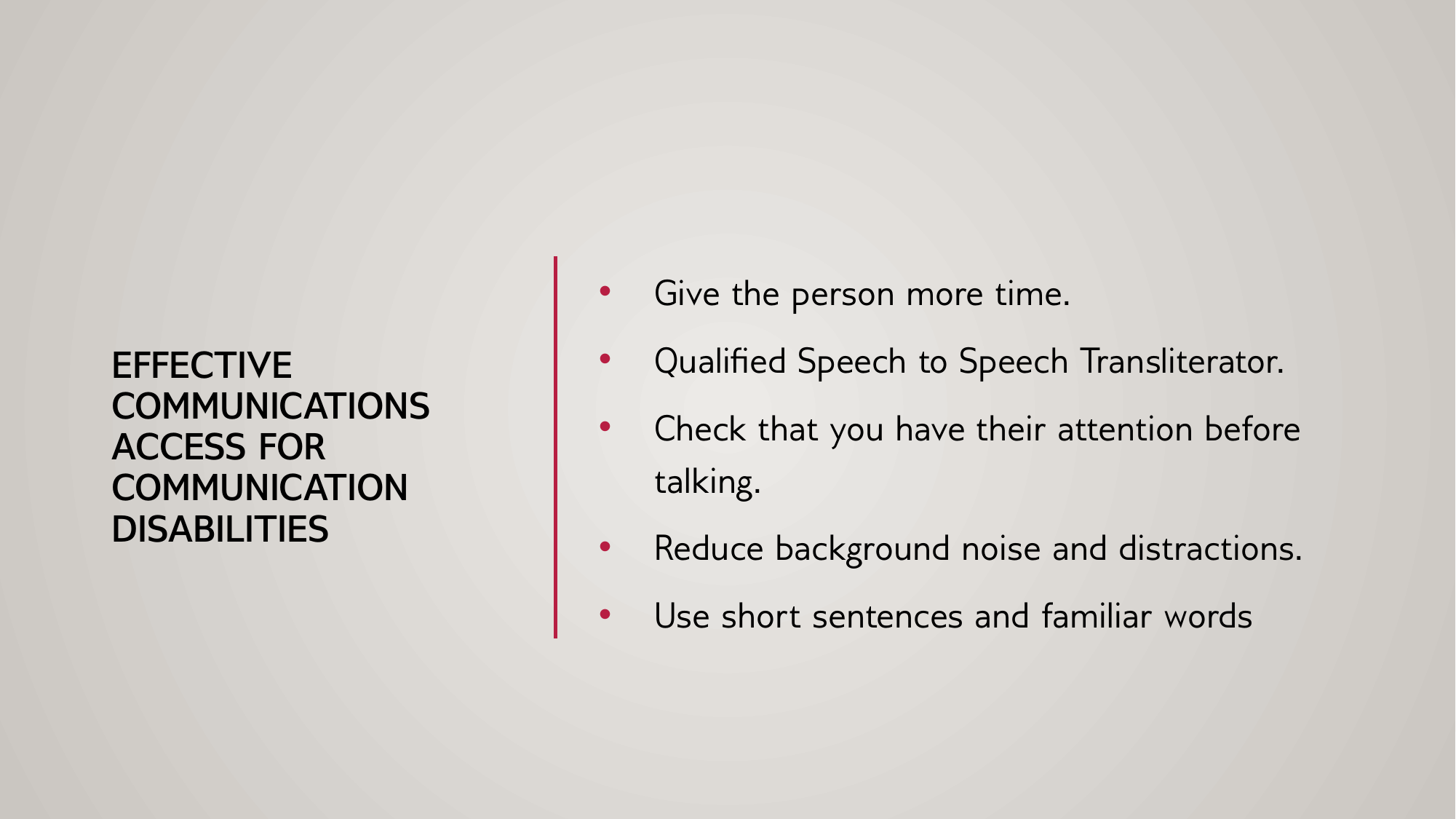

# EFFECTIVE COMMUNICATIONS access for Communication disabilities
Give the person more time.
Qualified Speech to Speech Transliterator.
Check that you have their attention before talking.
Reduce background noise and distractions.
Use short sentences and familiar words